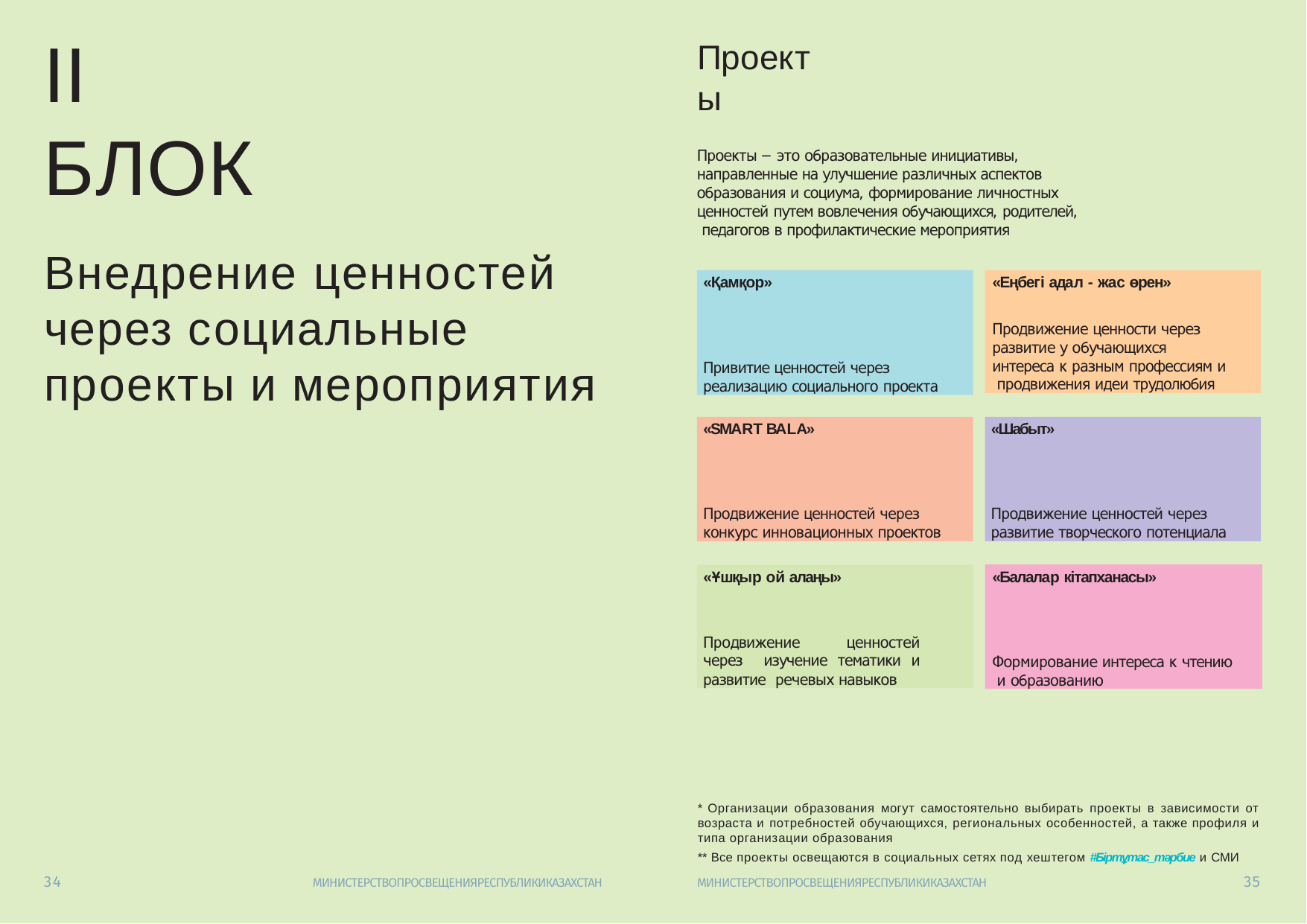

# II БЛОК
Проекты
Проекты – это образовательные инициативы,  направленные на улучшение различных аспектов  образования и социума, формирование личностных  ценностей путем вовлечения обучающихся, родителей,  педагогов в профилактические мероприятия
Внедрение ценностей  через социальные  проекты и мероприятия
«Қамқор»

Привитие ценностей через  реализацию социального проекта
«Еңбегі адал - жас өрен»

Продвижение ценности через  развитие у обучающихся  интереса к разным профессиям и  продвижения идеи трудолюбия
«SMART BALA»

Продвижение ценностей через  конкурс инновационных проектов
«Шабыт»

Продвижение ценностей через  развитие творческого потенциала
«Ұшқыр ой алаңы»

Продвижение ценностей через  изучение тематики и развитие  речевых навыков
«Балалар кітапханасы»

Формирование интереса к чтению  и образованию
* Организации образования могут самостоятельно выбирать проекты в зависимости от  возраста и потребностей обучающихся, региональных особенностей, а также профиля и  типа организации образования
** Все проекты освещаются в социальных сетях под хештегом #Біртұтас_тәрбие и СМИ
34
35
МИНИСТЕРСТВОПРОСВЕЩЕНИЯРЕСПУБЛИКИКАЗАХСТАН
МИНИСТЕРСТВОПРОСВЕЩЕНИЯРЕСПУБЛИКИКАЗАХСТАН